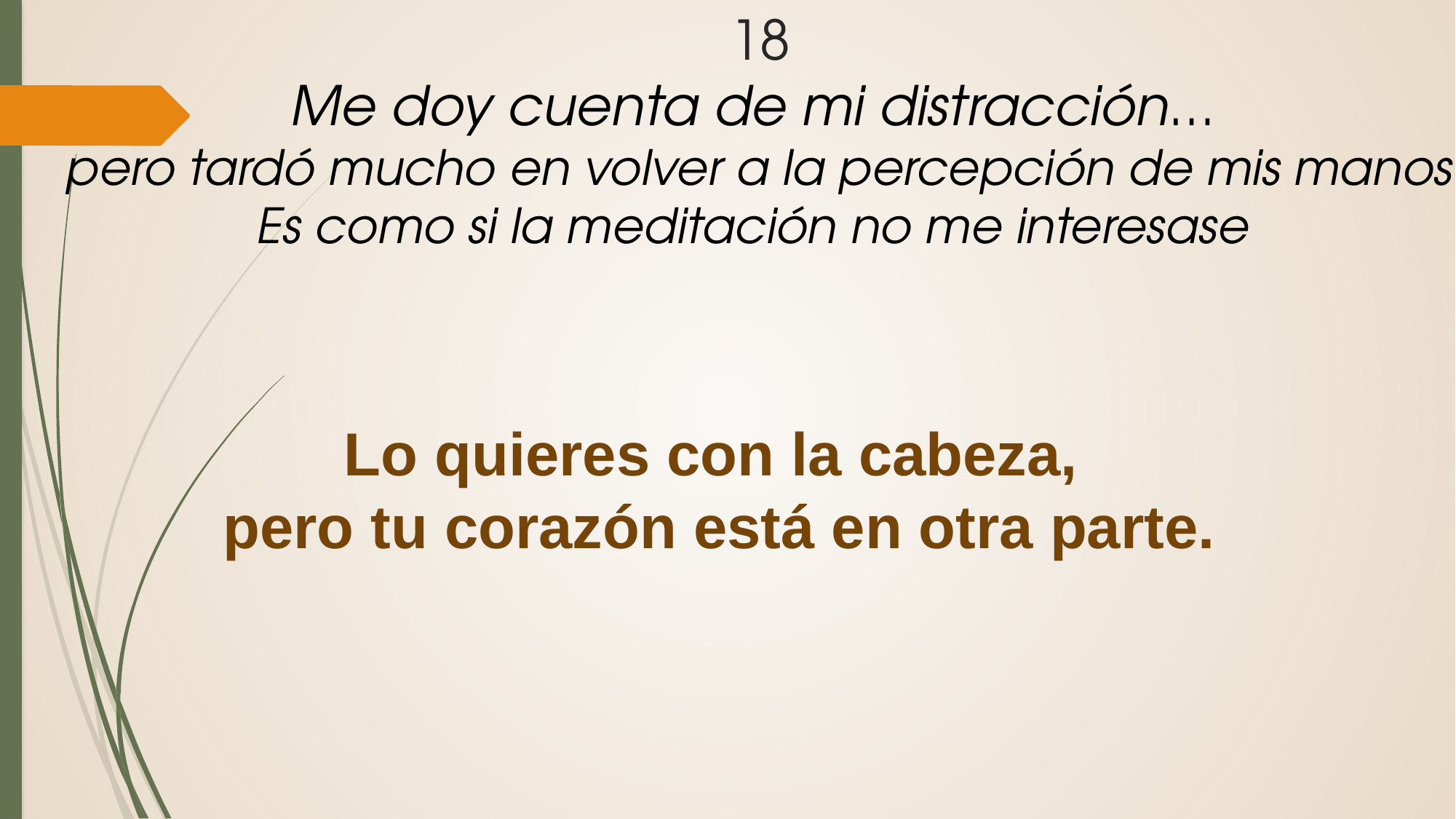

# 18 Me doy cuenta de mi distracción… pero tardó mucho en volver a la percepción de mis manos Es como si la meditación no me interesase
Lo quieres con la cabeza,
pero tu corazón está en otra parte.